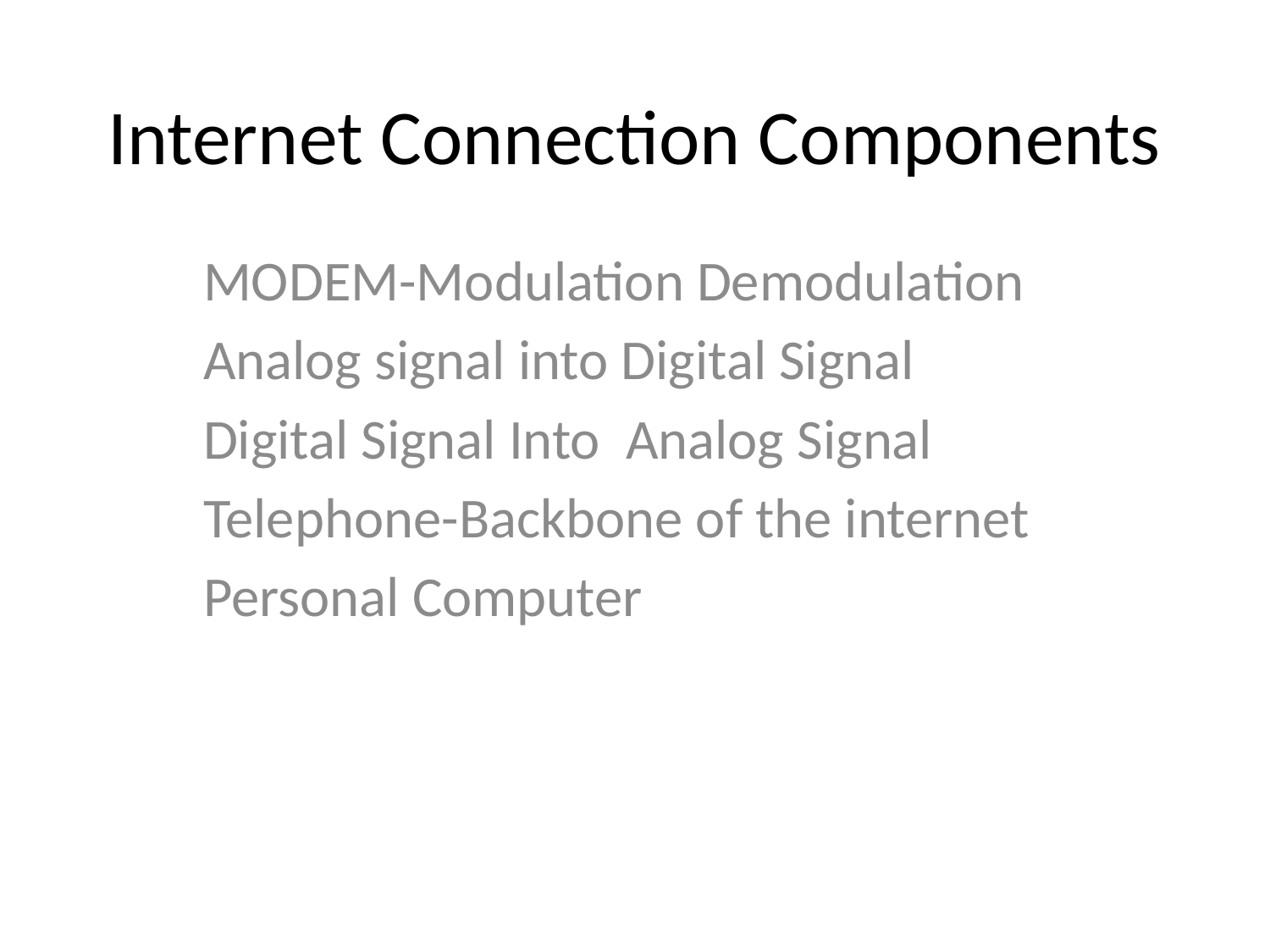

# Internet Connection Components
MODEM-Modulation Demodulation
Analog signal into Digital Signal
Digital Signal Into  Analog Signal
Telephone-Backbone of the internet
Personal Computer